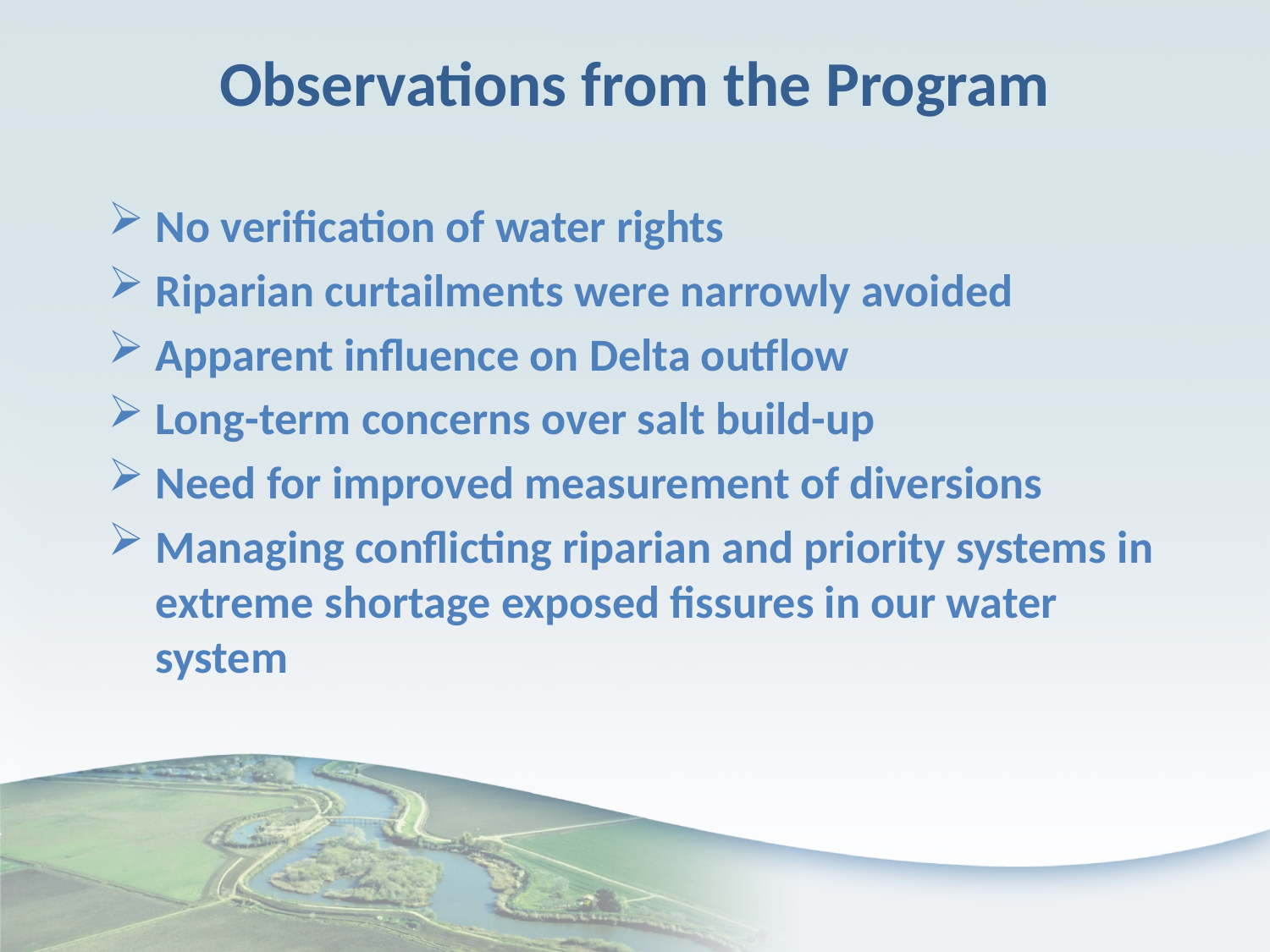

# Observations from the Program
No verification of water rights
Riparian curtailments were narrowly avoided
Apparent influence on Delta outflow
Long-term concerns over salt build-up
Need for improved measurement of diversions
Managing conflicting riparian and priority systems in extreme shortage exposed fissures in our water system